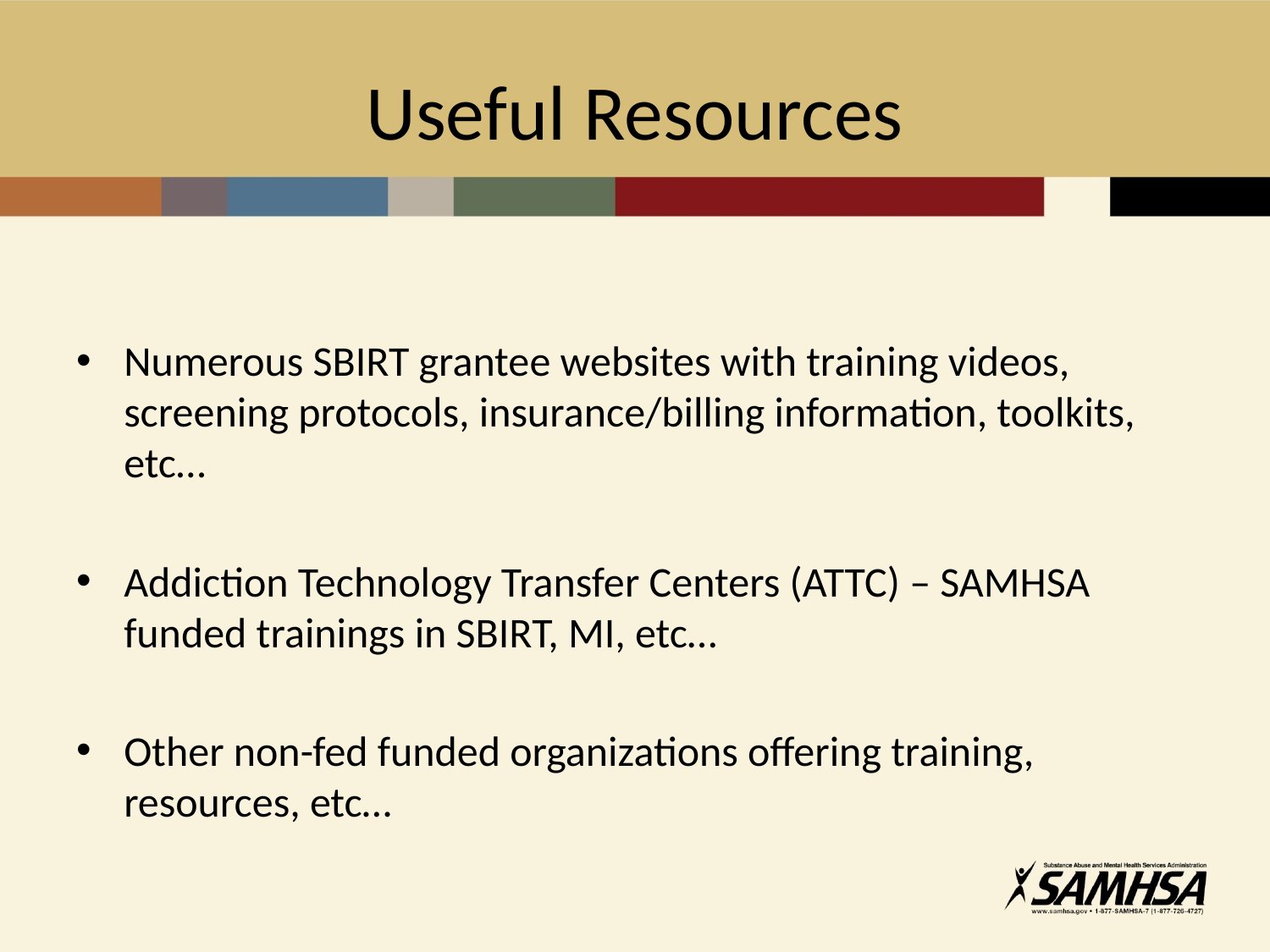

# Useful Resources
Numerous SBIRT grantee websites with training videos, screening protocols, insurance/billing information, toolkits, etc…

Addiction Technology Transfer Centers (ATTC) – SAMHSA funded trainings in SBIRT, MI, etc…

Other non-fed funded organizations offering training, resources, etc…